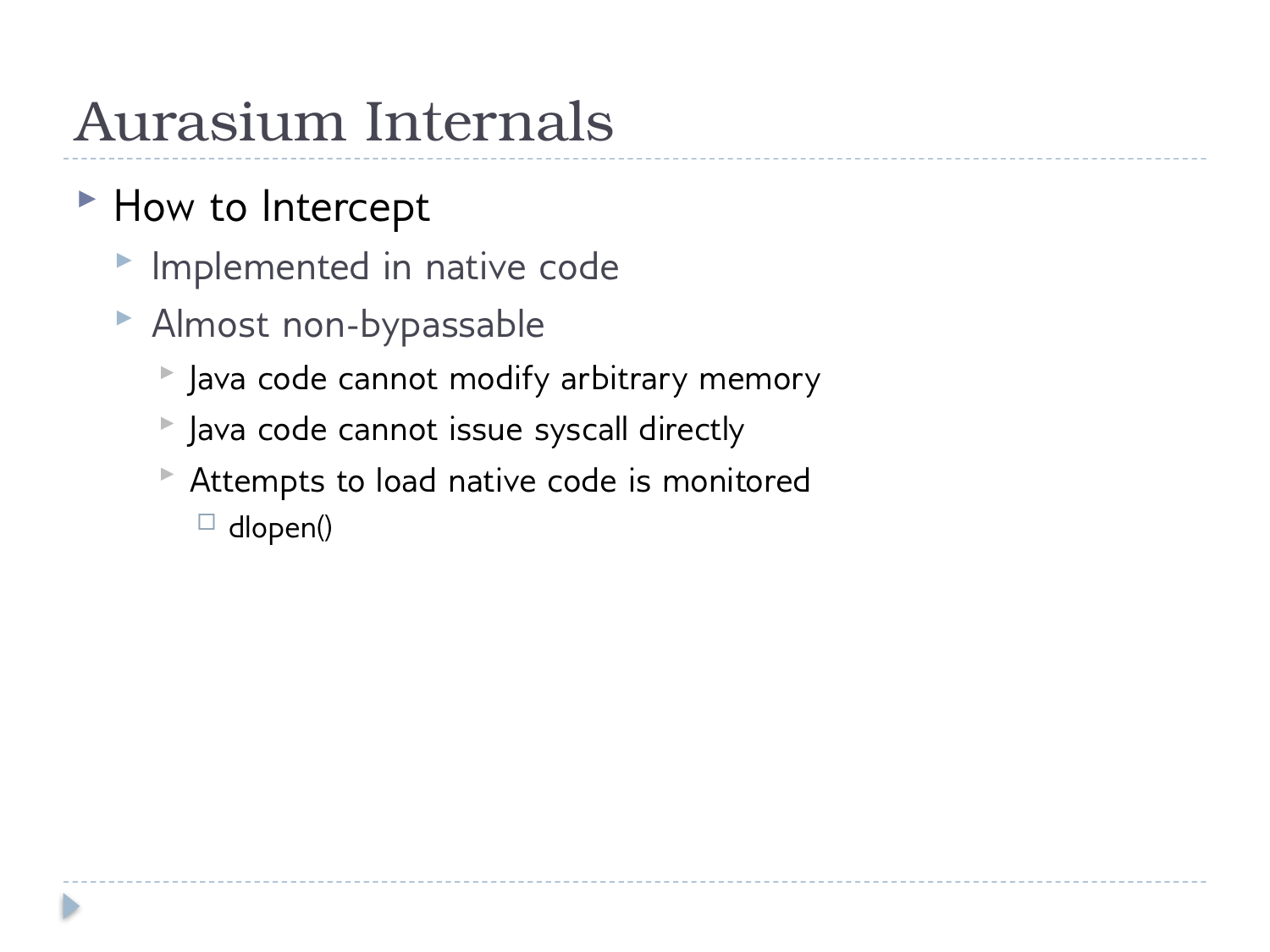

# Aurasium Internals
How to Intercept
Implemented in native code
Almost non-bypassable
Java code cannot modify arbitrary memory
Java code cannot issue syscall directly
Attempts to load native code is monitored
dlopen()